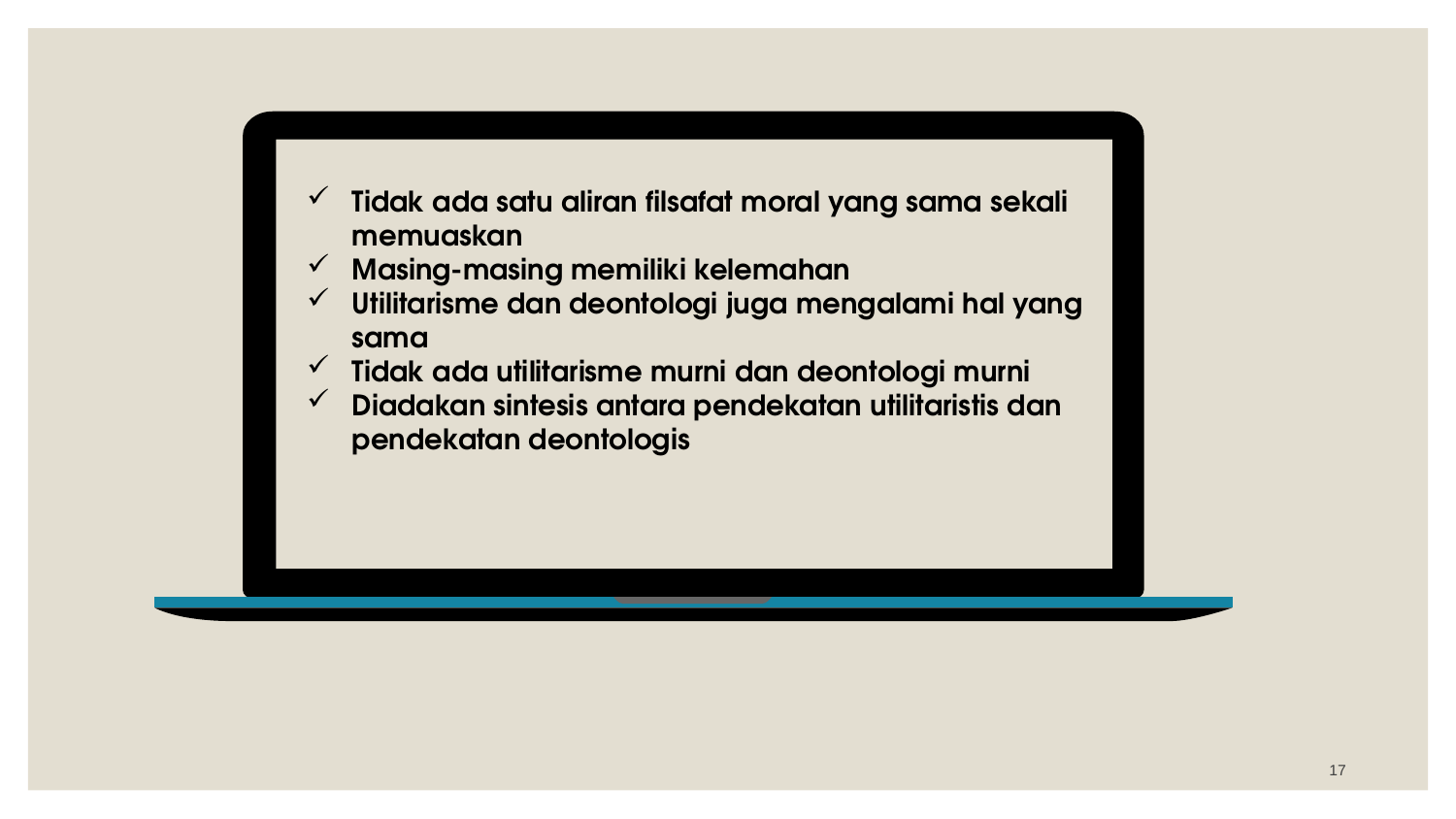

Tidak ada satu aliran filsafat moral yang sama sekali memuaskan
Masing-masing memiliki kelemahan
Utilitarisme dan deontologi juga mengalami hal yang sama
Tidak ada utilitarisme murni dan deontologi murni
Diadakan sintesis antara pendekatan utilitaristis dan pendekatan deontologis

17